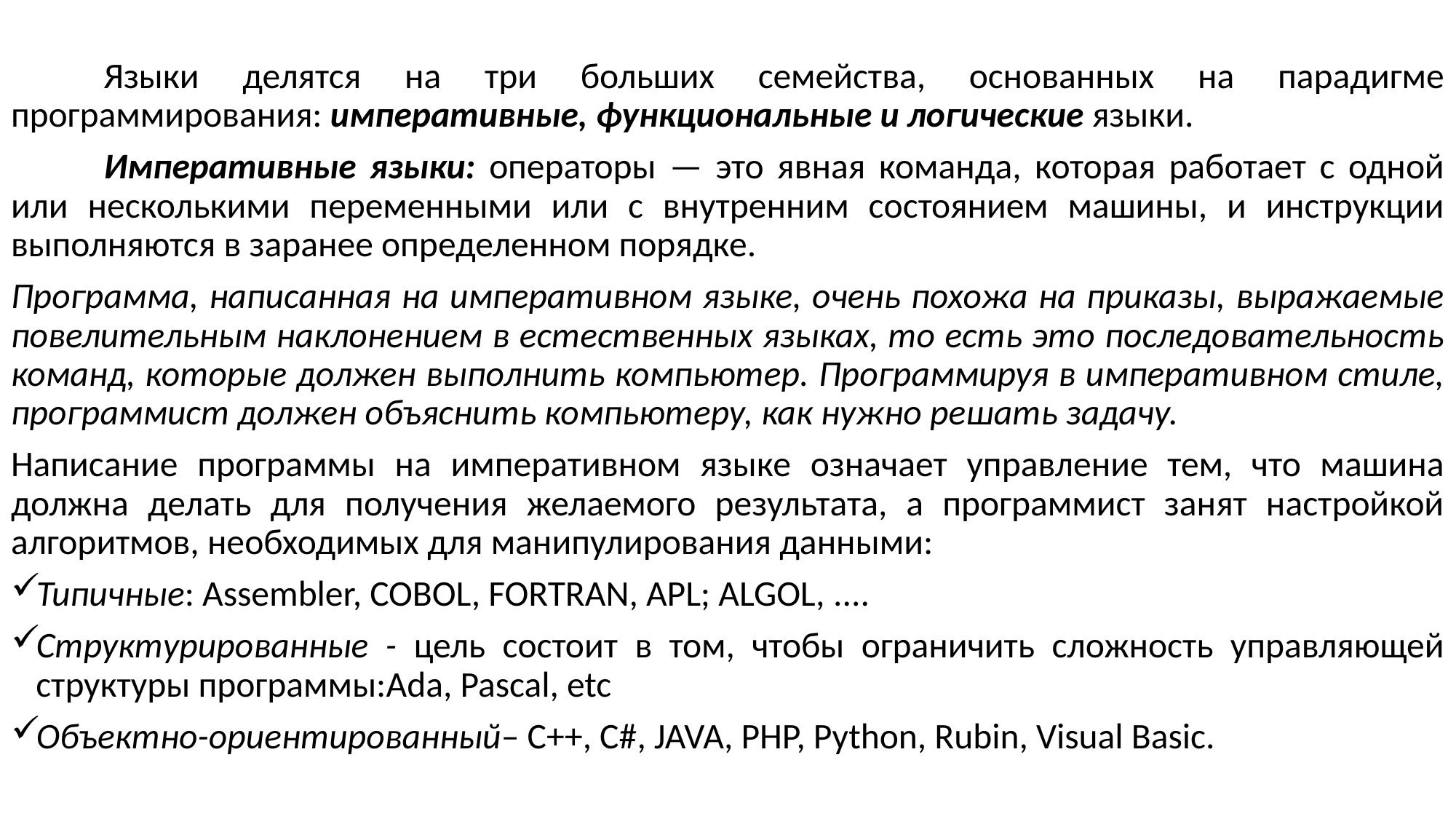

Языки делятся на три больших семейства, основанных на парадигме программирования: императивные, функциональные и логические языки.
	Императивные языки: операторы — это явная команда, которая работает с одной или несколькими переменными или с внутренним состоянием машины, и инструкции выполняются в заранее определенном порядке.
Программа, написанная на императивном языке, очень похожа на приказы, выражаемые повелительным наклонением в естественных языках, то есть это последовательность команд, которые должен выполнить компьютер. Программируя в императивном стиле, программист должен объяснить компьютеру, как нужно решать задачу.
Написание программы на императивном языке означает управление тем, что машина должна делать для получения желаемого результата, а программист занят настройкой алгоритмов, необходимых для манипулирования данными:
Типичные: Assembler, COBOL, FORTRAN, APL; ALGOL, ....
Структурированные - цель состоит в том, чтобы ограничить сложность управляющей структуры программы:Ada, Pascal, etc
Объектно-ориентированный– C++, C#, JAVA, PHP, Python, Rubin, Visual Basic.